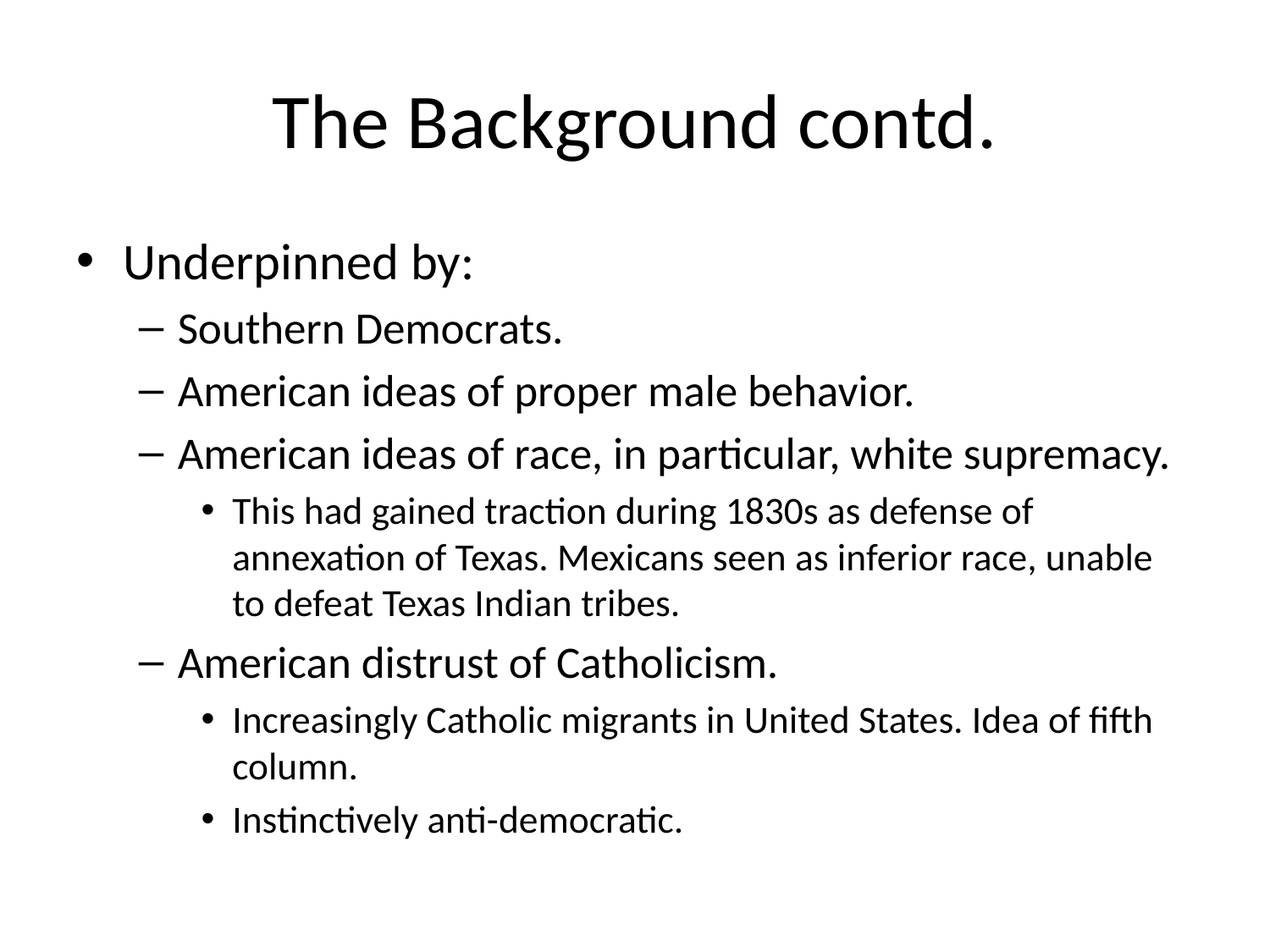

# The Background contd.
Underpinned by:
Southern Democrats.
American ideas of proper male behavior.
American ideas of race, in particular, white supremacy.
This had gained traction during 1830s as defense of annexation of Texas. Mexicans seen as inferior race, unable to defeat Texas Indian tribes.
American distrust of Catholicism.
Increasingly Catholic migrants in United States. Idea of fifth column.
Instinctively anti-democratic.